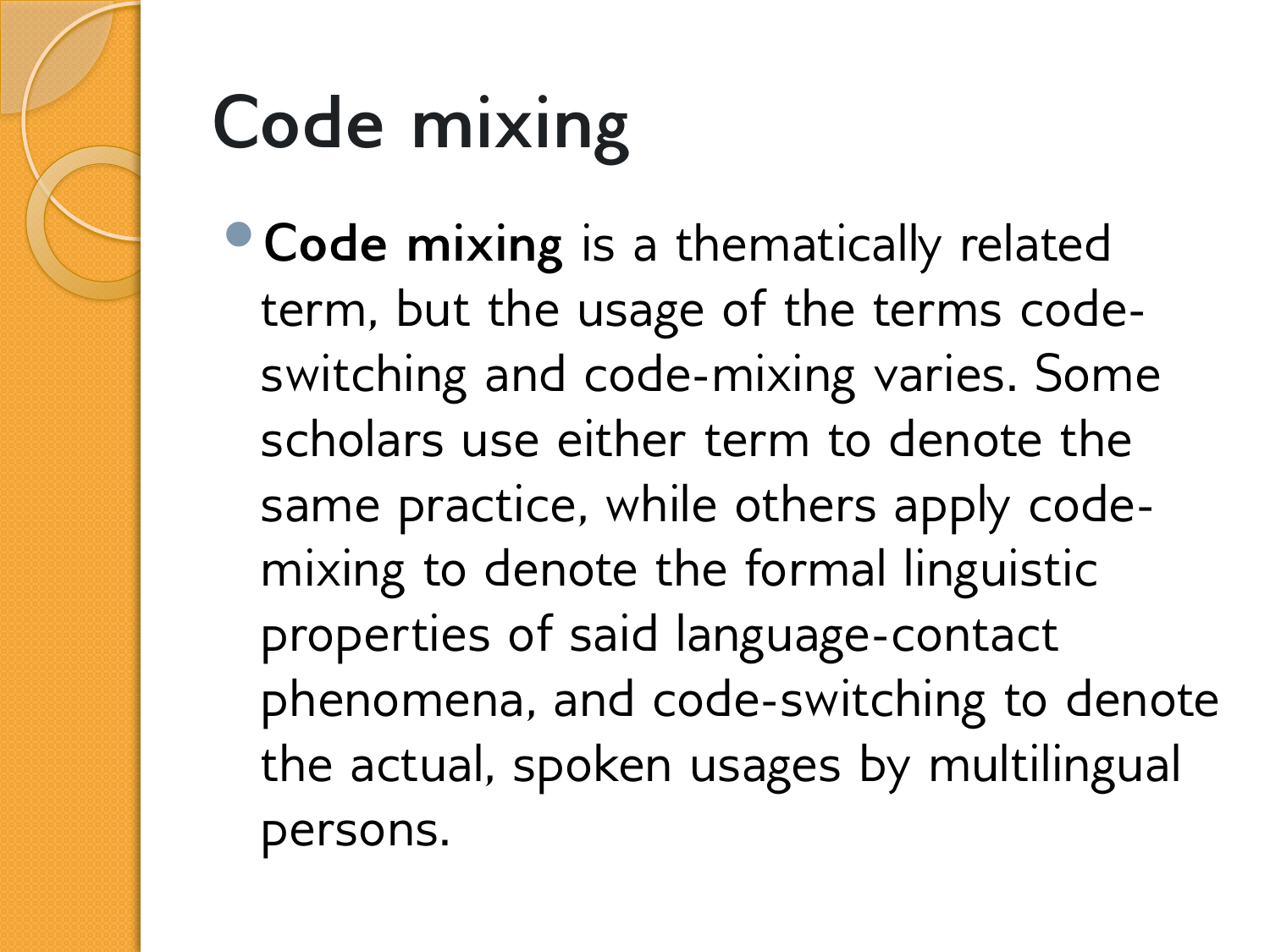

# Code mixing
Code mixing is a thematically related term, but the usage of the terms code-switching and code-mixing varies. Some scholars use either term to denote the same practice, while others apply code-mixing to denote the formal linguistic properties of said language-contact phenomena, and code-switching to denote the actual, spoken usages by multilingual persons.